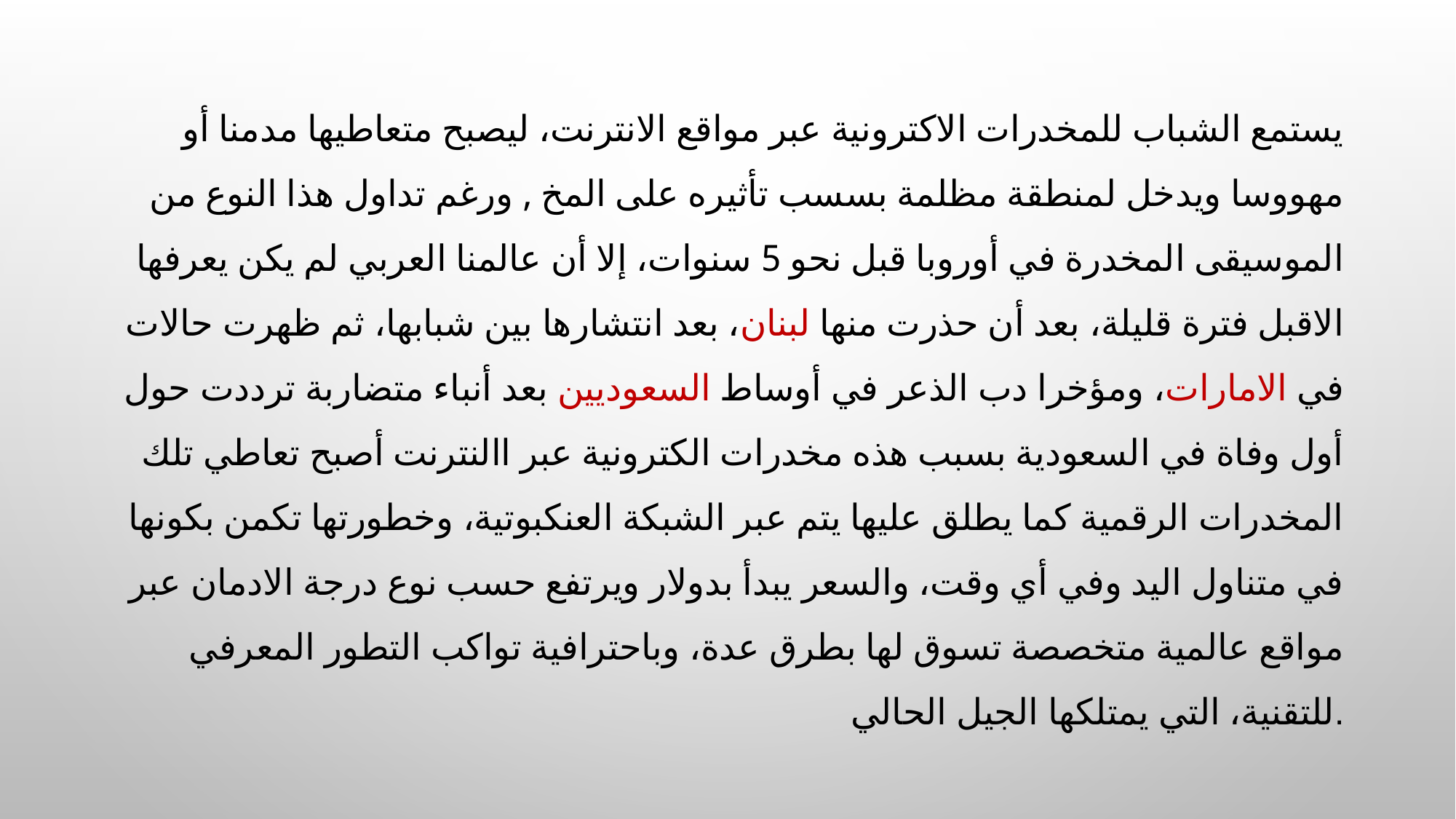

يستمع الشباب للمخدرات الاكترونية عبر مواقع الانترنت، ليصبح متعاطيها مدمنا أو مهووسا ويدخل لمنطقة مظلمة بسسب تأثيره على المخ , ورغم تداول هذا النوع من الموسيقى المخدرة في أوروبا قبل نحو 5 سنوات، إلا أن عالمنا العربي لم يكن يعرفها الاقبل فترة قليلة، بعد أن حذرت منها لبنان، بعد انتشارها بين شبابها، ثم ظهرت حالات في الامارات، ومؤخرا دب الذعر في أوساط السعوديين بعد أنباء متضاربة ترددت حول أول وفاة في السعودية بسبب هذه مخدرات الكترونية عبر االنترنت أصبح تعاطي تلك المخدرات الرقمية كما يطلق عليها يتم عبر الشبكة العنكبوتية، وخطورتها تكمن بكونها في متناول اليد وفي أي وقت، والسعر يبدأ بدولار ويرتفع حسب نوع درجة الادمان عبر مواقع عالمية متخصصة تسوق لها بطرق عدة، وباحترافية تواكب التطور المعرفي للتقنية، التي يمتلكها الجيل الحالي.